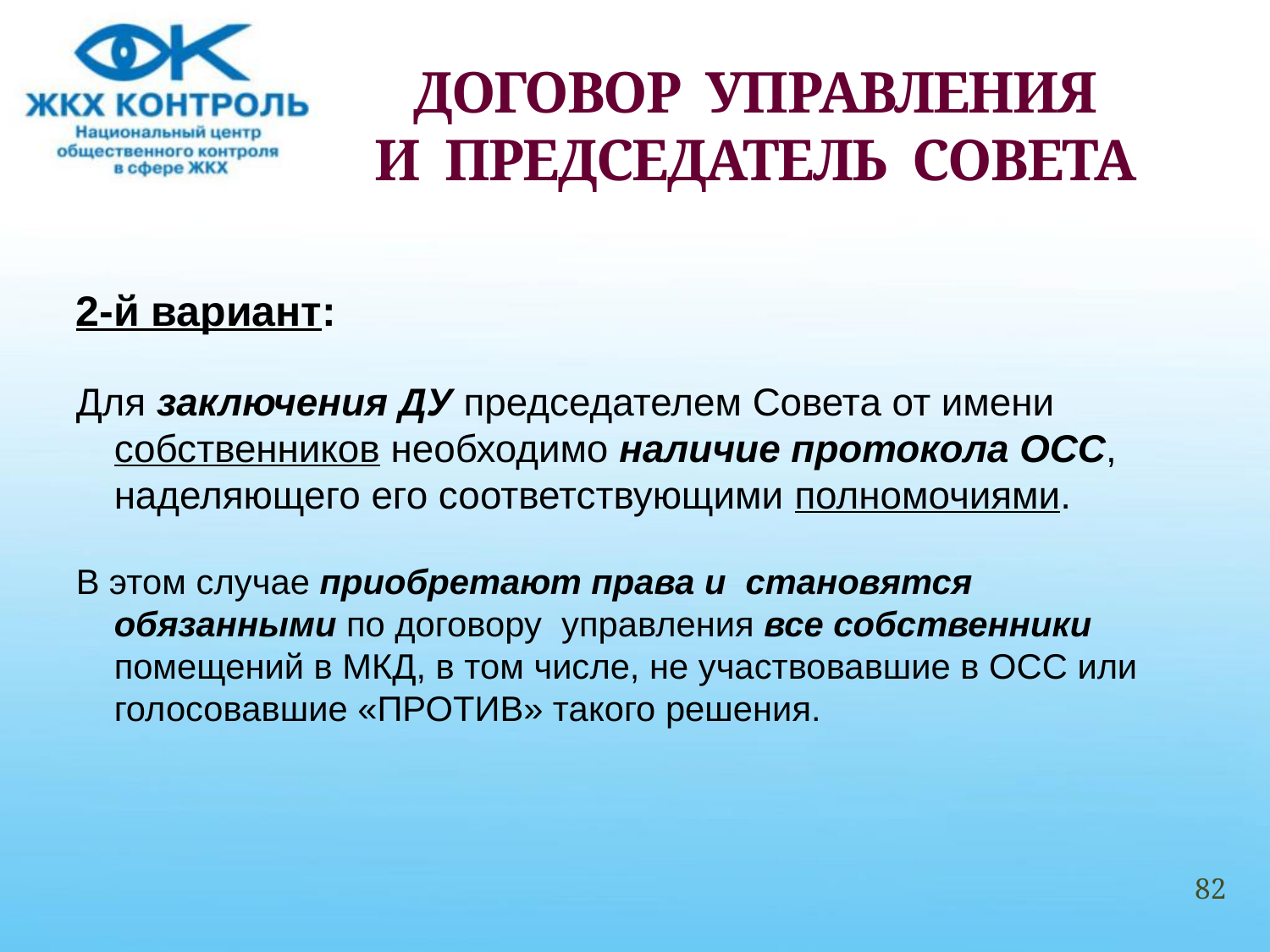

# ДОГОВОР  УПРАВЛЕНИЯ И  ПРЕДСЕДАТЕЛЬ  СОВЕТА
2-й вариант:
Для заключения ДУ председателем Совета от имени собственников необходимо наличие протокола ОСС, наделяющего его соответствующими полномочиями.
В этом случае приобретают права и  становятся обязанными по договору  управления все собственники помещений в МКД, в том числе, не участвовавшие в ОСС или голосовавшие «ПРОТИВ» такого решения.

82